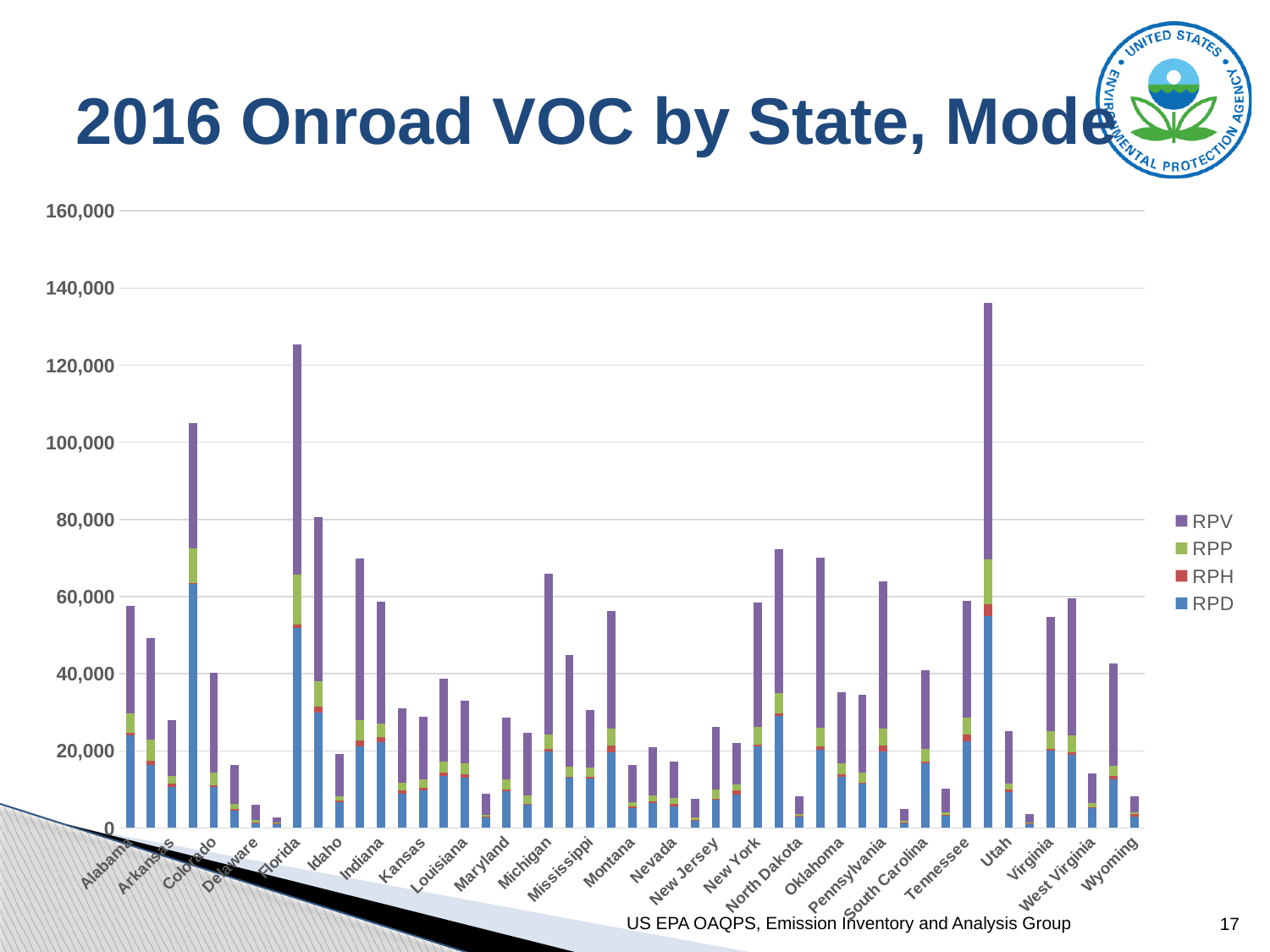

# 2016 Onroad VOC by State, Mode

### Chart

| Category | RPD | RPH | RPP | RPV |
|---|---|---|---|---|
| Alabama | 24108.7774456184 | 641.9932550111 | 5014.40277759012 | 27735.5495937149 |
| Arizona | 16244.3765905472 | 1278.39656648489 | 5361.83248716047 | 26267.7819596566 |
| Arkansas | 10739.4023836711 | 734.1482061369 | 2096.4013816548 | 14287.2429983655 |
| California | 63418.1673200679 | 188.192377105799 | 8955.88615703709 | 32372.4329754487 |
| Colorado | 10684.2874359749 | 424.8972888258 | 3291.42408488987 | 25798.6706477375 |
| Connecticut | 4587.85002796839 | 236.696192515799 | 1518.69732121077 | 10054.6557908586 |
| Delaware | 1368.31590801969 | 13.7483341399999 | 647.022752792499 | 4064.47022049899 |
| District of Columbia | 1281.91576310179 | 2.85433290079999 | 234.4947649913 | 1157.5819336898 |
| Florida | 51841.6649561473 | 911.924163333 | 12984.0313772596 | 59673.1344029665 |
| Georgia | 29999.7895125553 | 1504.4442268012 | 6646.08396868121 | 42379.5663344949 |
| Idaho | 6583.88349548822 | 474.700110123499 | 1203.2368918657 | 10849.7720239045 |
| Illinois | 21238.3387464635 | 1446.04176456969 | 5361.23231245346 | 41845.6046584306 |
| Indiana | 22327.6431794261 | 1299.91327982479 | 3482.73823687793 | 31605.1606899419 |
| Iowa | 8862.25902131059 | 807.4578962813 | 2073.39334144899 | 19315.7264151495 |
| Kansas | 9783.54224183509 | 568.609786455699 | 2156.45084018738 | 16285.2211955199 |
| Kentucky | 13532.2838682606 | 875.969015868099 | 2894.93517583541 | 21378.6079383454 |
| Louisiana | 13060.4762112343 | 923.8930509418 | 2858.07091668559 | 16077.4766932967 |
| Maine | 2794.35693407162 | 45.2094409579999 | 505.637979872668 | 5473.33455417641 |
| Maryland | 9547.10982062759 | 422.0765422884 | 2602.86491429829 | 16012.9682363114 |
| Massachusetts | 5969.23052702155 | 254.112619810199 | 2264.6451408601 | 16154.224602839 |
| Michigan | 19783.1280871115 | 621.128069752099 | 3861.08657883584 | 41672.5306199658 |
| Minnesota | 12969.5584319895 | 245.8710998825 | 2620.90809665585 | 29104.8058829091 |
| Mississippi | 12744.7667993433 | 534.3919330472 | 2483.37497256573 | 14928.3506448871 |
| Missouri | 19573.361460175 | 1850.7867002545 | 4399.6977984593 | 30519.9759648005 |
| Montana | 5214.78462320961 | 477.844794050499 | 1024.47528976336 | 9699.28046747586 |
| Nebraska | 6374.80040444953 | 618.527698282799 | 1470.39815487075 | 12401.6816821485 |
| Nevada | 5697.63356837275 | 603.563684050299 | 1540.86303187371 | 9392.01527476294 |
| New Hampshire | 1938.59300615147 | 122.728974105199 | 603.597612781399 | 4789.55150746853 |
| New Jersey | 7275.63808983153 | 269.2042079811 | 2500.76610134789 | 16143.9341568497 |
| New Mexico | 8559.24856344731 | 1252.77198592729 | 1584.16181748805 | 10693.7675248295 |
| New York | 21086.7697513179 | 517.7586785024 | 4589.25572313089 | 32269.4765754795 |
| North Carolina | 29016.6674398173 | 729.379208920599 | 5188.89103337196 | 37414.6371885974 |
| North Dakota | 2957.78272451712 | 267.689911774399 | 384.885338647869 | 4593.08896913376 |
| Ohio | 20244.029276463 | 819.677838265799 | 4842.35315182056 | 44197.0816468824 |
| Oklahoma | 13285.6144987868 | 707.072389265999 | 2743.62247900158 | 18509.3669610376 |
| Oregon | 11467.5365876971 | 354.384843231499 | 2570.2785650422 | 20105.7885866017 |
| Pennsylvania | 19748.3370529818 | 1734.4226118898 | 4390.00012596716 | 38081.408585837 |
| Rhode Island | 1266.49117051505 | 68.9300372559 | 464.442389295 | 3090.05721110364 |
| South Carolina | 16768.4217421046 | 400.960380350499 | 3368.34107858398 | 20405.9923550442 |
| South Dakota | 3097.58253417955 | 307.117541789099 | 680.346707703666 | 6152.75412530398 |
| Tennessee | 22570.7841766946 | 1660.1648311469 | 4294.47025466146 | 30427.6174596879 |
| Texas | 54965.7357093253 | 3145.33465205489 | 11528.966681455 | 66464.5220080018 |
| Utah | 9340.30249551239 | 615.6937893058 | 1623.6559559772 | 13600.7498081331 |
| Vermont | 1037.9616344042 | 56.2988568501999 | 222.716446446898 | 2273.50895896879 |
| Virginia | 20087.3753778122 | 442.985030022299 | 4694.1969017468 | 29493.6857391478 |
| Washington | 18933.8587073136 | 696.073662220199 | 4471.13399876212 | 35402.1503091318 |
| West Virginia | 5127.13590869627 | 287.1981017409 | 940.081457631393 | 7778.90465611615 |
| Wisconsin | 12625.0310972065 | 916.620774038599 | 2589.01483828292 | 26489.0300915206 |
| Wyoming | 3036.51630409986 | 670.3982306748 | 402.245281898546 | 4058.5518879691 |
US EPA OAQPS, Emission Inventory and Analysis Group
17